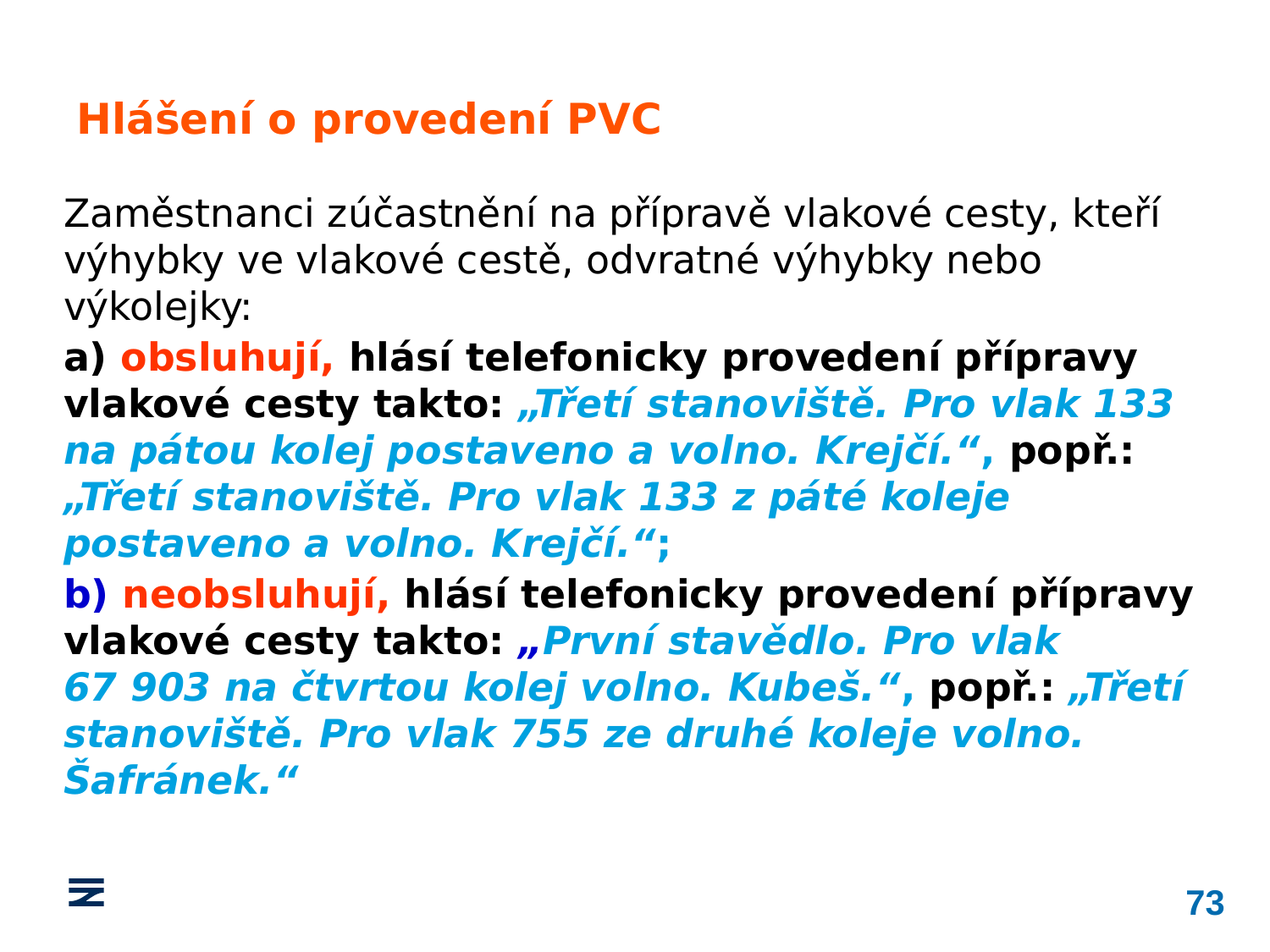

Hlášení o provedení PVC

Zaměstnanci zúčastnění na přípravě vlakové cesty, kteří výhybky ve vlakové cestě, odvratné výhybky nebo výkolejky:
a) obsluhují, hlásí telefonicky provedení přípravy vlakové cesty takto: „Třetí stanoviště. Pro vlak 133 na pátou kolej postaveno a volno. Krejčí.“, popř.: „Třetí stanoviště. Pro vlak 133 z páté koleje postaveno a volno. Krejčí.“;
b) neobsluhují, hlásí telefonicky provedení přípravy vlakové cesty takto: „První stavědlo. Pro vlak 67 903 na čtvrtou kolej volno. Kubeš.“, popř.: „Třetí stanoviště. Pro vlak 755 ze druhé koleje volno. Šafránek.“

73